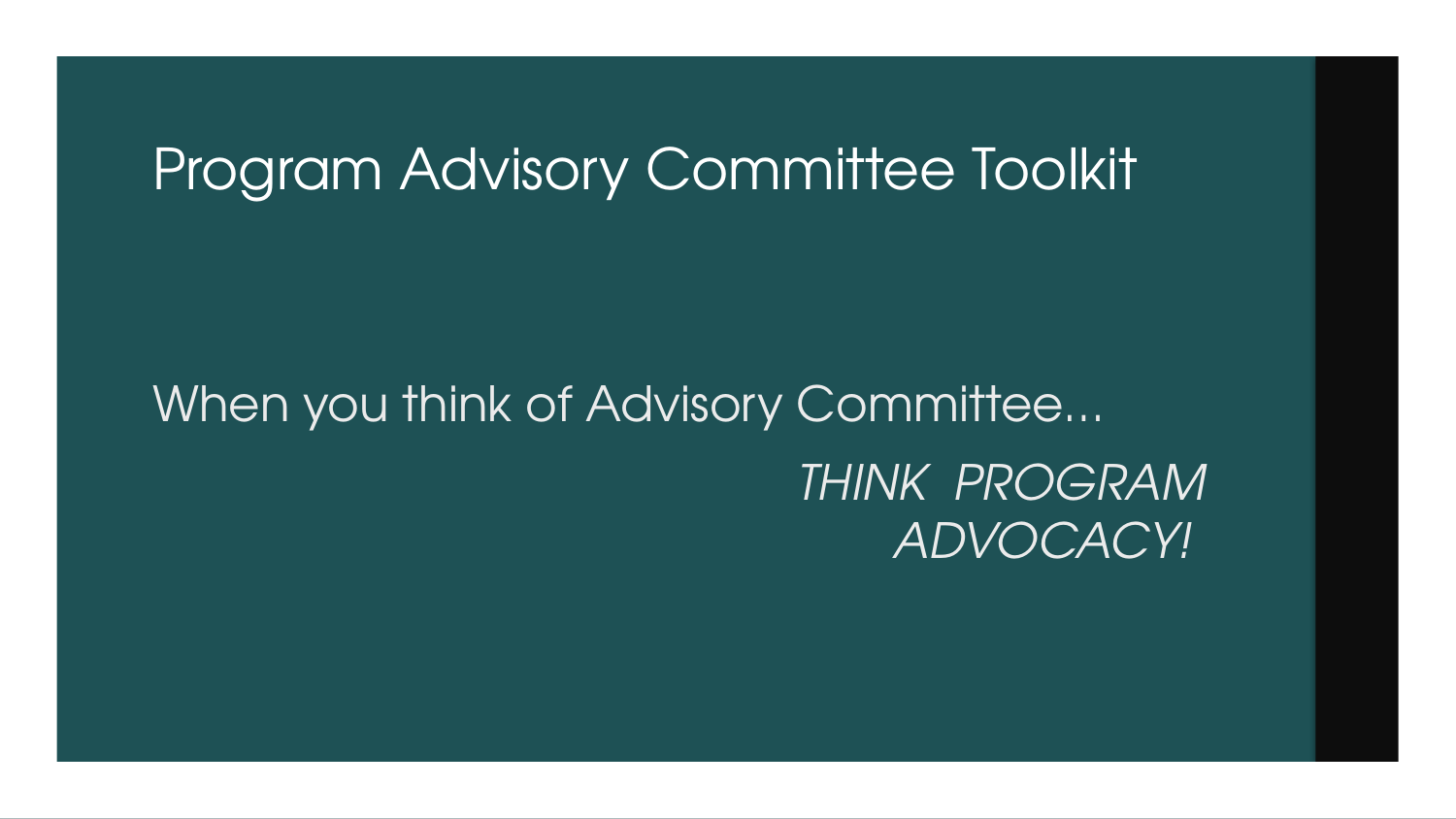

# Program Advisory Committee Toolkit
When you think of Advisory Committee…
   			THINK  PROGRAM ADVOCACY!